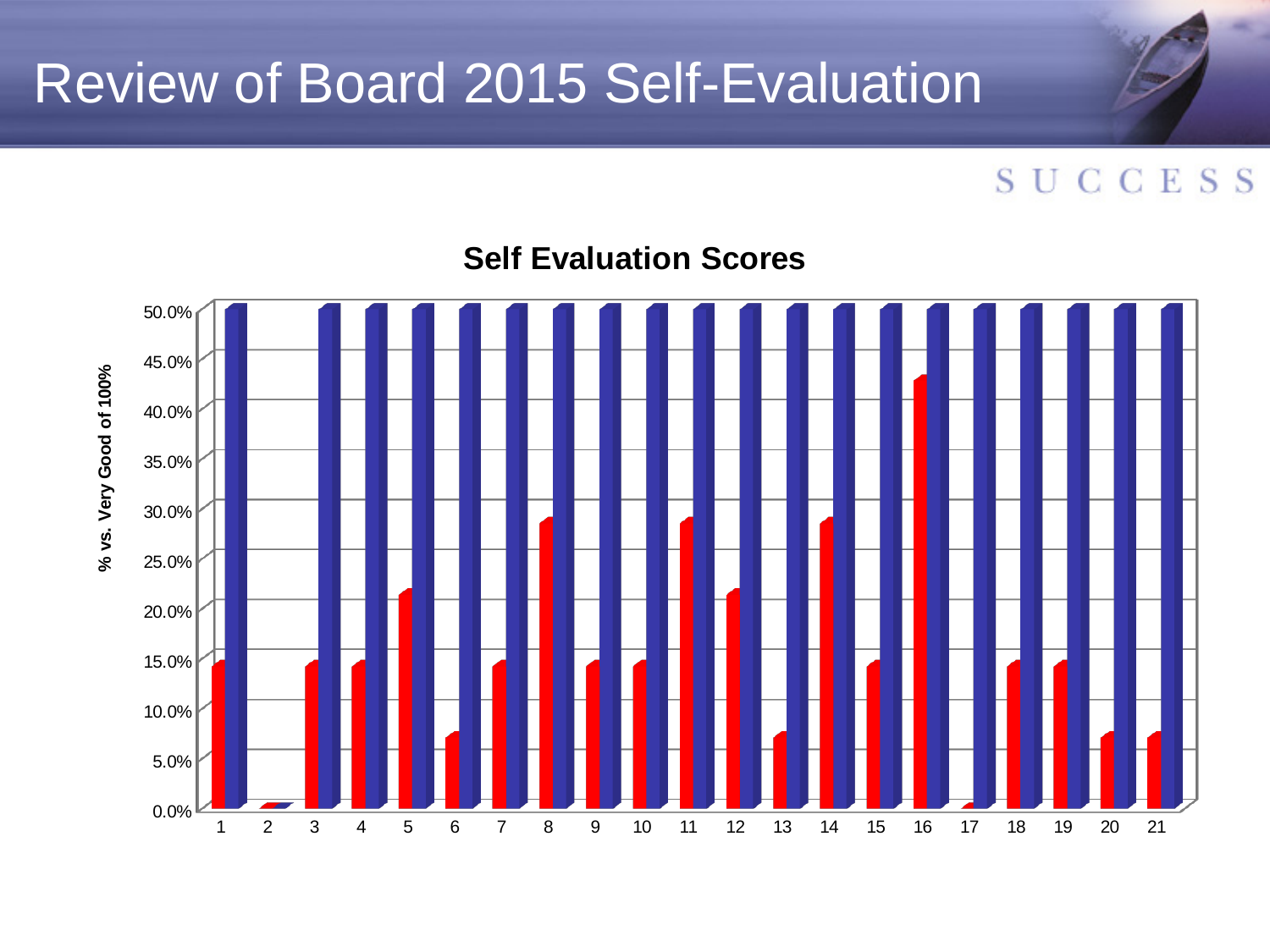

# Review of Board 2015 Self-Evaluation

[unsupported chart]